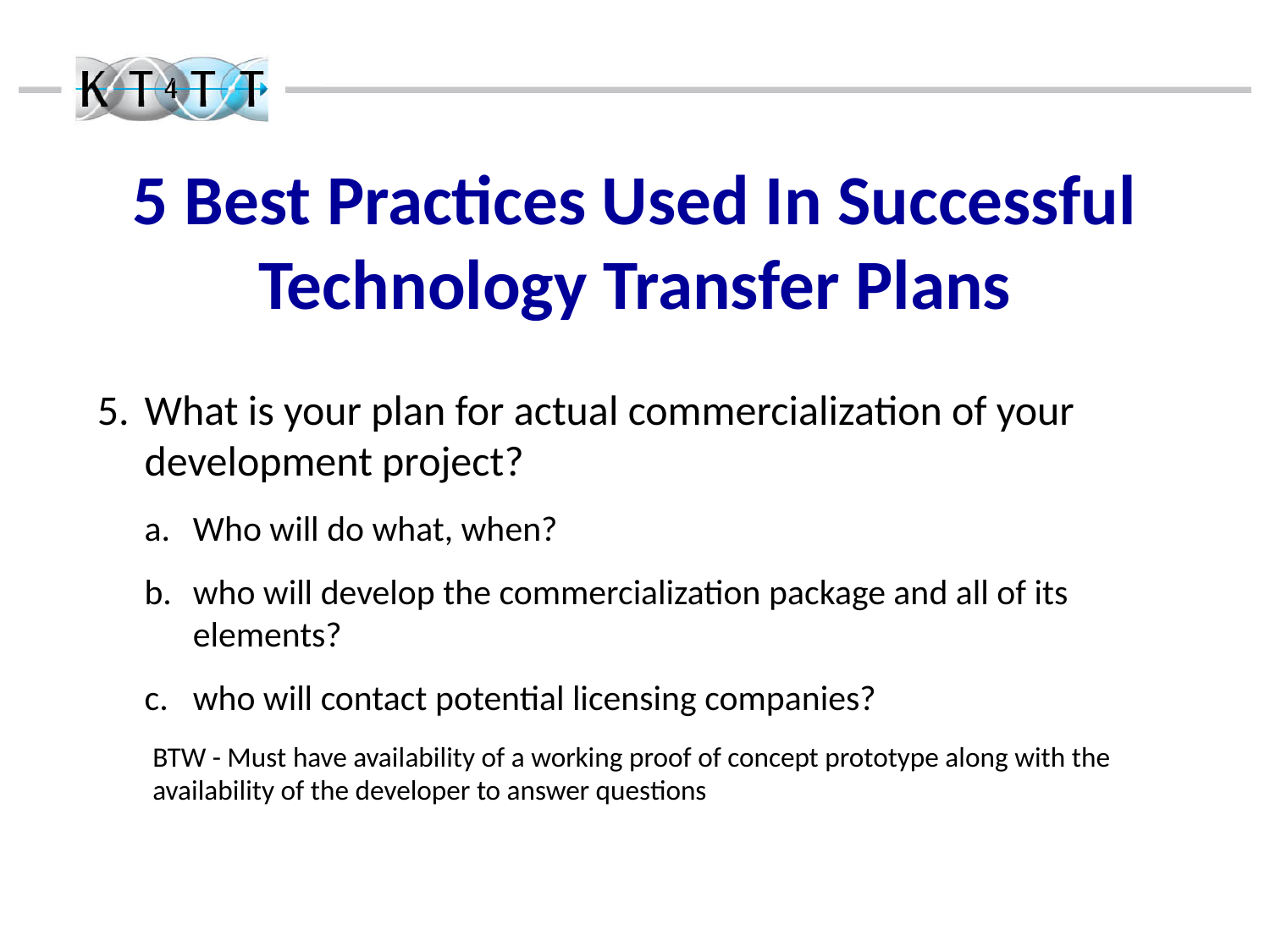

5 Best Practices Used In Successful Technology Transfer Plans
What is your plan for actual commercialization of your development project?
Who will do what, when?
who will develop the commercialization package and all of its elements?
who will contact potential licensing companies?
BTW - Must have availability of a working proof of concept prototype along with the availability of the developer to answer questions